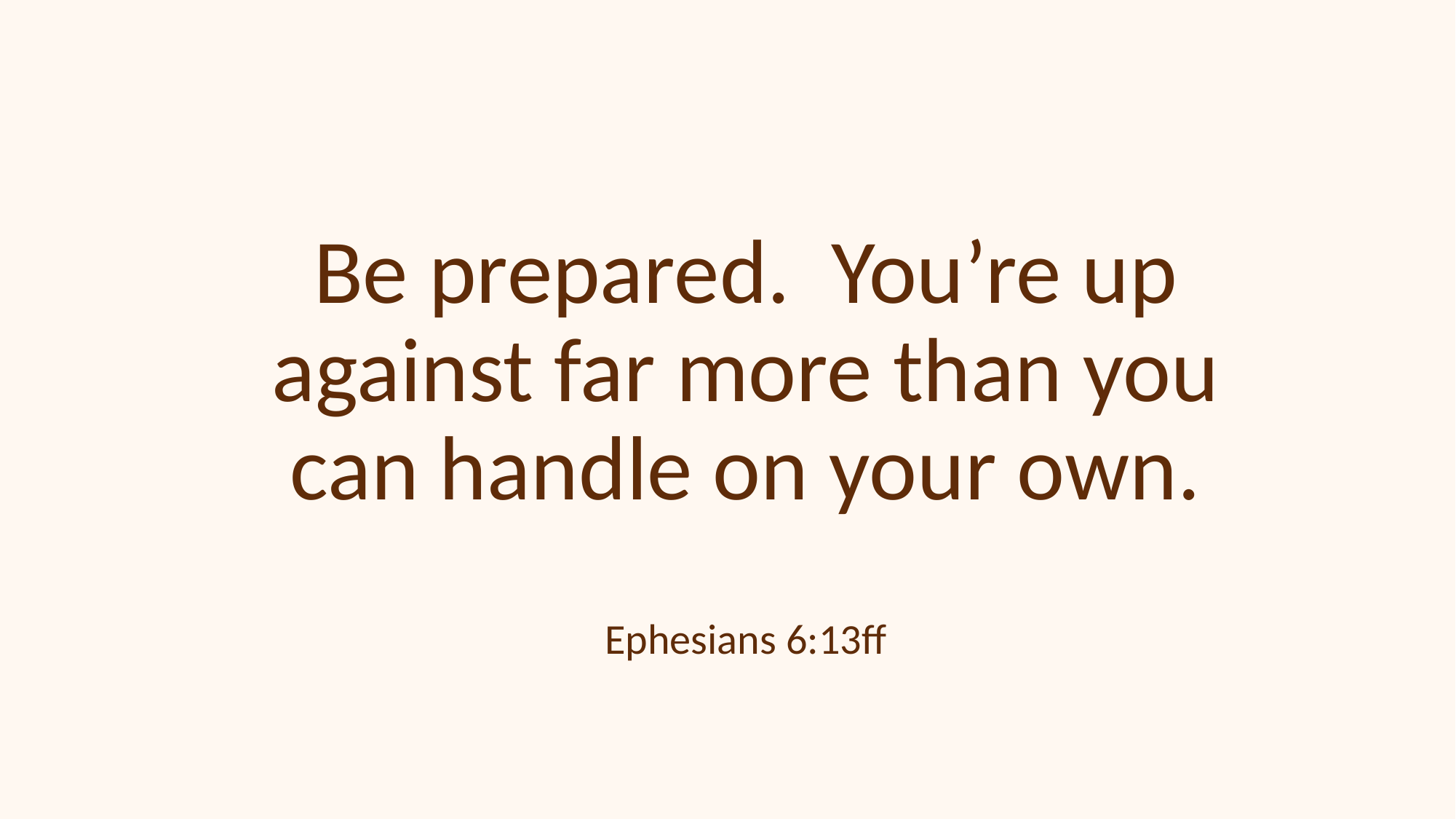

# Be prepared.  You’re up against far more than you can handle on your own. Ephesians 6:13ff